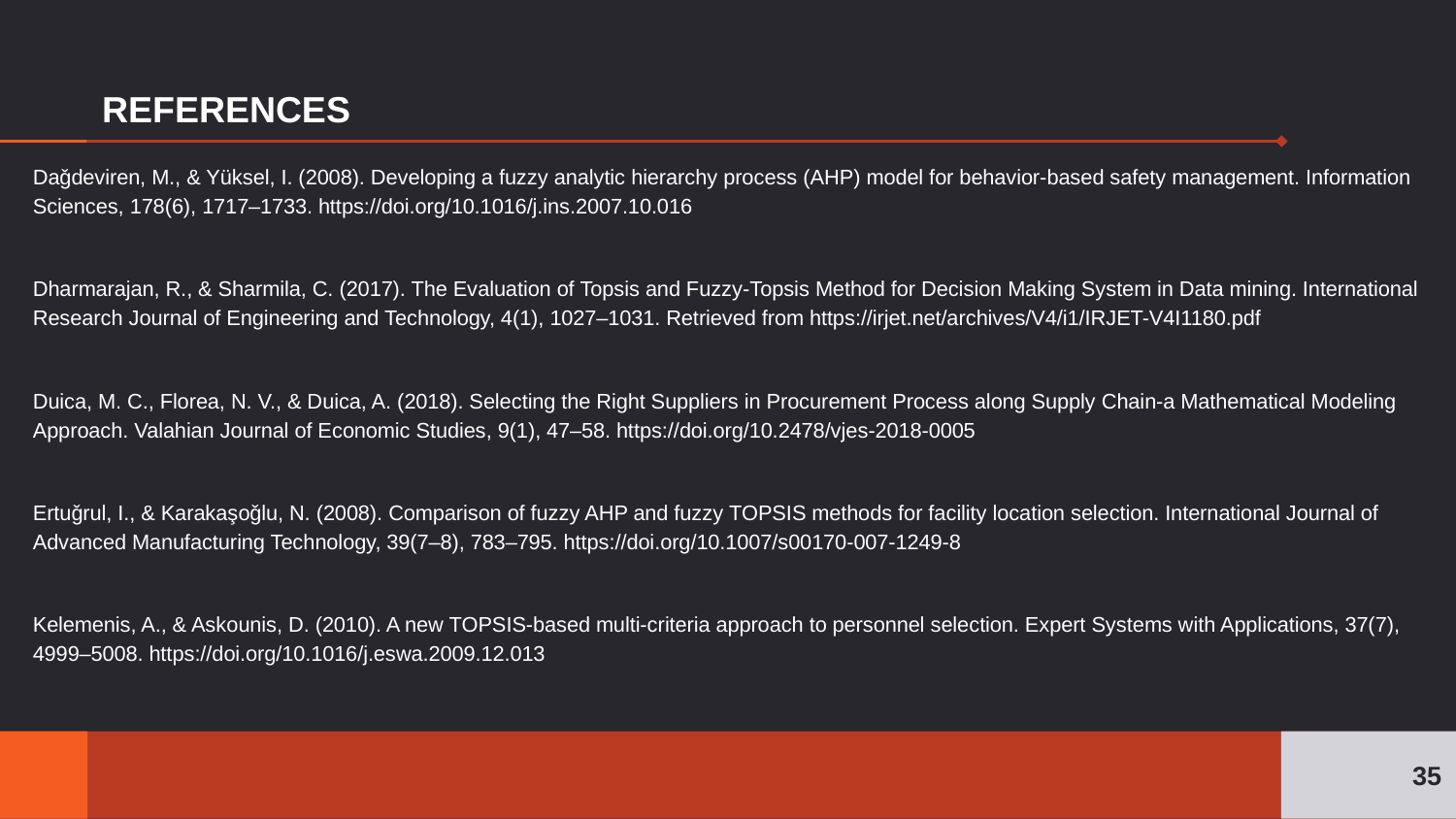

# REFERENCES
Daǧdeviren, M., & Yüksel, I. (2008). Developing a fuzzy analytic hierarchy process (AHP) model for behavior-based safety management. Information Sciences, 178(6), 1717–1733. https://doi.org/10.1016/j.ins.2007.10.016

Dharmarajan, R., & Sharmila, C. (2017). The Evaluation of Topsis and Fuzzy-Topsis Method for Decision Making System in Data mining. International Research Journal of Engineering and Technology, 4(1), 1027–1031. Retrieved from https://irjet.net/archives/V4/i1/IRJET-V4I1180.pdf

Duica, M. C., Florea, N. V., & Duica, A. (2018). Selecting the Right Suppliers in Procurement Process along Supply Chain-a Mathematical Modeling Approach. Valahian Journal of Economic Studies, 9(1), 47–58. https://doi.org/10.2478/vjes-2018-0005

Ertuǧrul, I., & Karakaşoǧlu, N. (2008). Comparison of fuzzy AHP and fuzzy TOPSIS methods for facility location selection. International Journal of Advanced Manufacturing Technology, 39(7–8), 783–795. https://doi.org/10.1007/s00170-007-1249-8

Kelemenis, A., & Askounis, D. (2010). A new TOPSIS-based multi-criteria approach to personnel selection. Expert Systems with Applications, 37(7), 4999–5008. https://doi.org/10.1016/j.eswa.2009.12.013

35